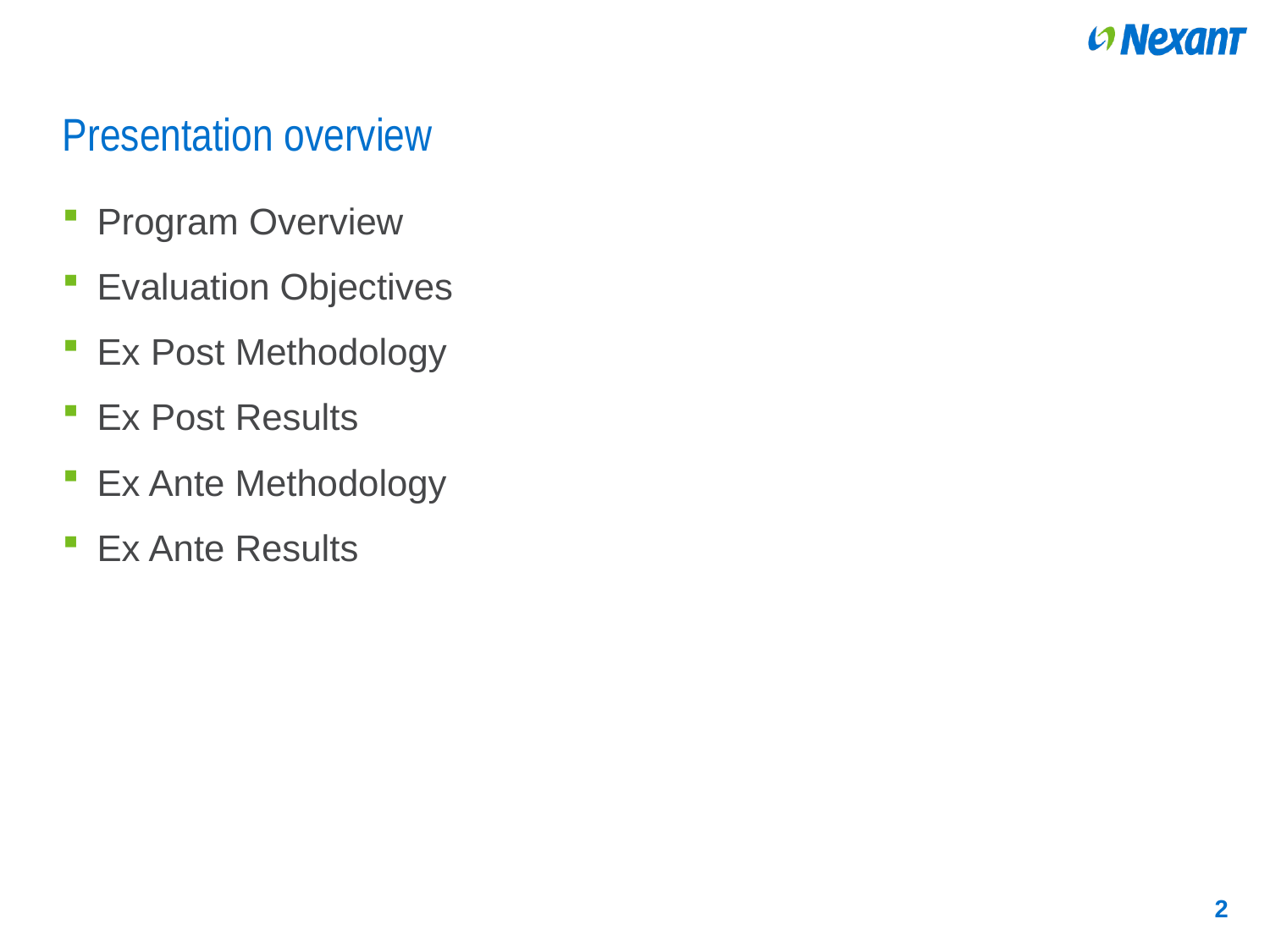

# Presentation overview
Program Overview
Evaluation Objectives
Ex Post Methodology
Ex Post Results
Ex Ante Methodology
Ex Ante Results
2